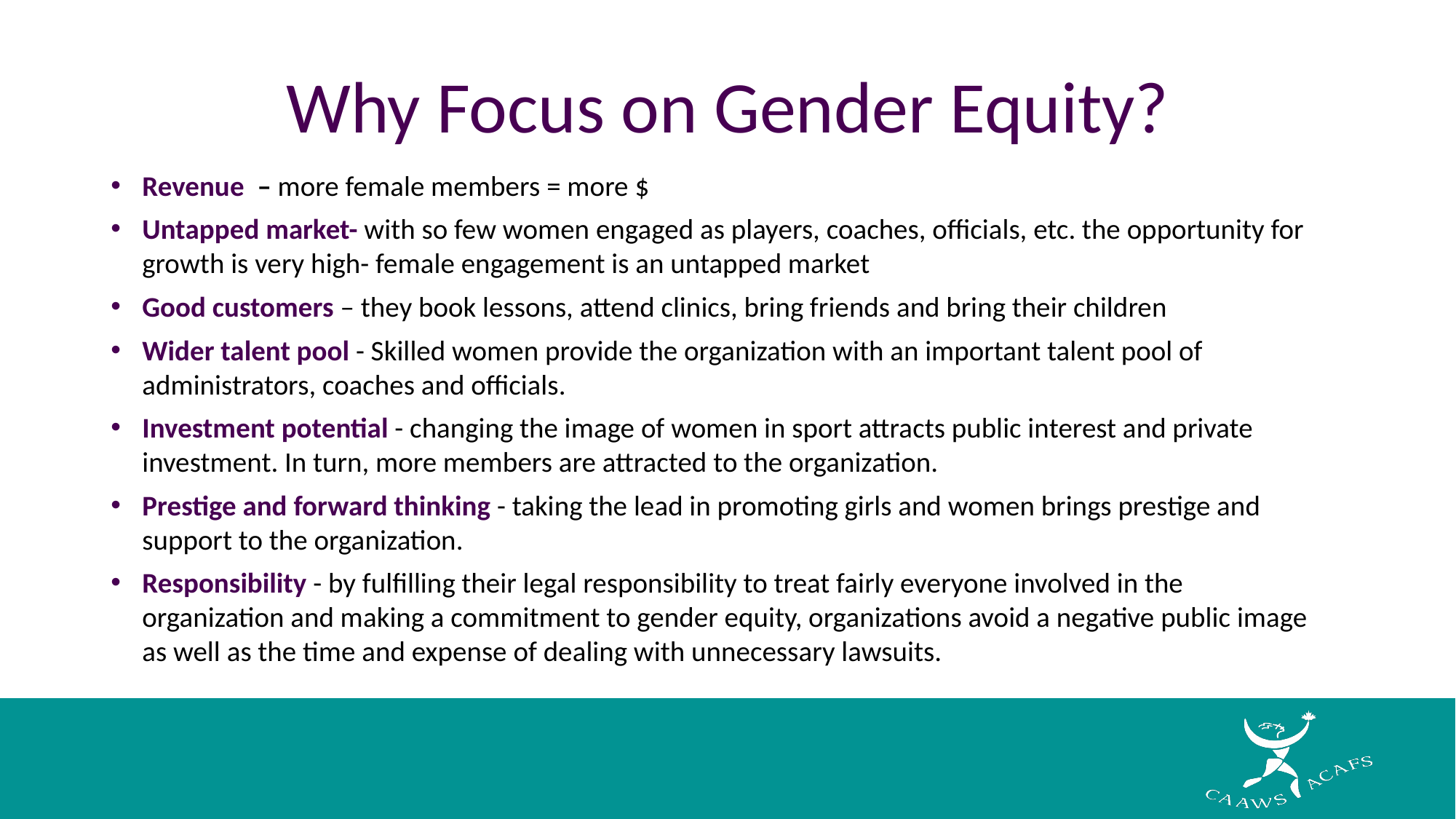

# Why Focus on Gender Equity?
Revenue  – more female members = more $
Untapped market- with so few women engaged as players, coaches, officials, etc. the opportunity for growth is very high- female engagement is an untapped market
Good customers – they book lessons, attend clinics, bring friends and bring their children
Wider talent pool - Skilled women provide the organization with an important talent pool of administrators, coaches and officials.
Investment potential - changing the image of women in sport attracts public interest and private investment. In turn, more members are attracted to the organization.
Prestige and forward thinking - taking the lead in promoting girls and women brings prestige and support to the organization.
Responsibility - by fulfilling their legal responsibility to treat fairly everyone involved in the organization and making a commitment to gender equity, organizations avoid a negative public image as well as the time and expense of dealing with unnecessary lawsuits.